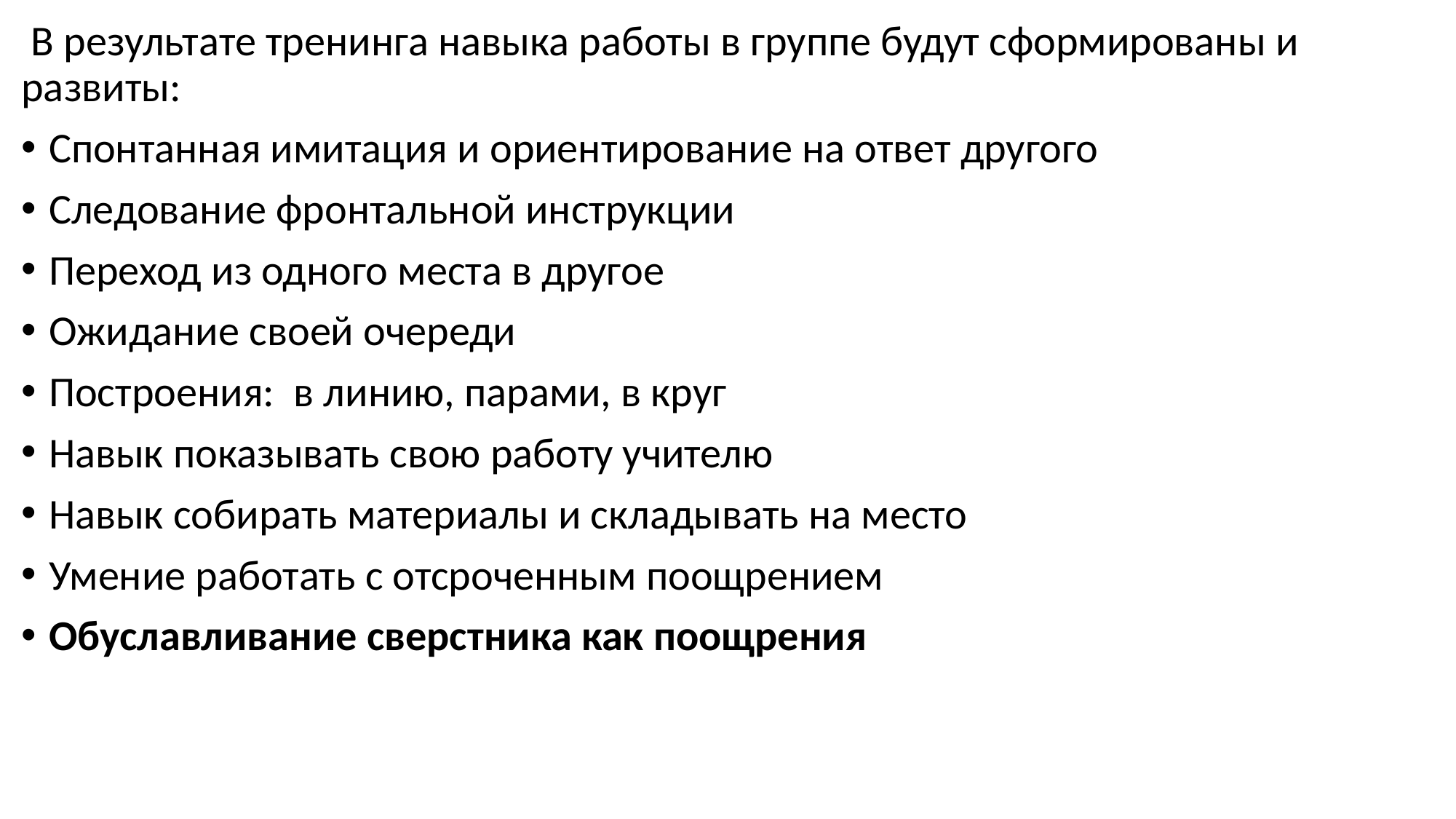

В результате тренинга навыка работы в группе будут сформированы и развиты:
Спонтанная имитация и ориентирование на ответ другого
Следование фронтальной инструкции
Переход из одного места в другое
Ожидание своей очереди
Построения:  в линию, парами, в круг
Навык показывать свою работу учителю
Навык собирать материалы и складывать на место
Умение работать с отсроченным поощрением
Обуславливание сверстника как поощрения